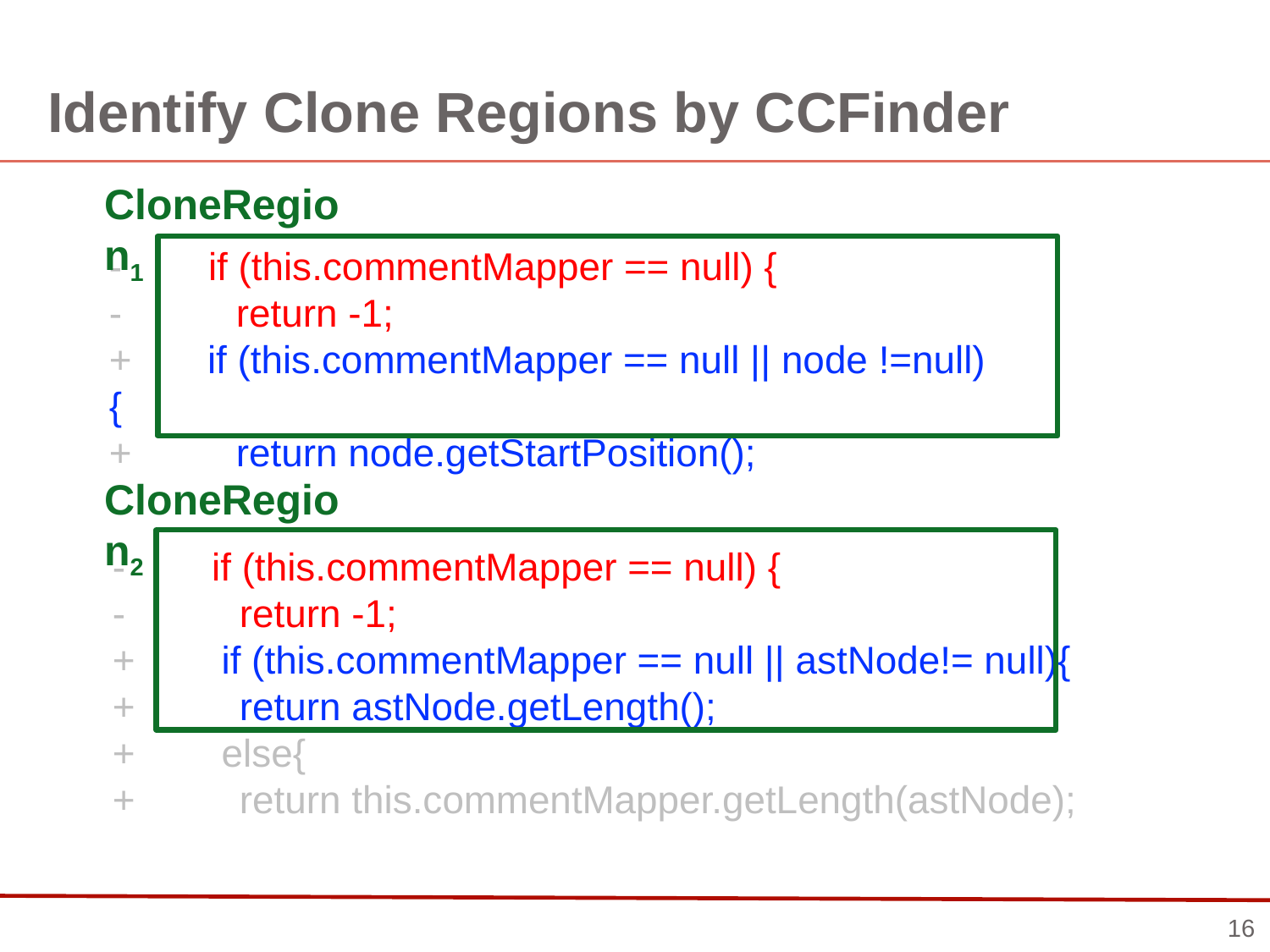

# Identify Clone Regions by CCFinder
CloneRegion1
-        if (this.commentMapper == null) {
-        	return -1;
+       if (this.commentMapper == null || node !=null) {
+ 	return node.getStartPosition();

CloneRegion2

-        if (this.commentMapper == null) {
-        	return -1;
+        if (this.commentMapper == null || astNode!= null){
+        	return astNode.getLength();
+        else{
+        	return this.commentMapper.getLength(astNode);
16